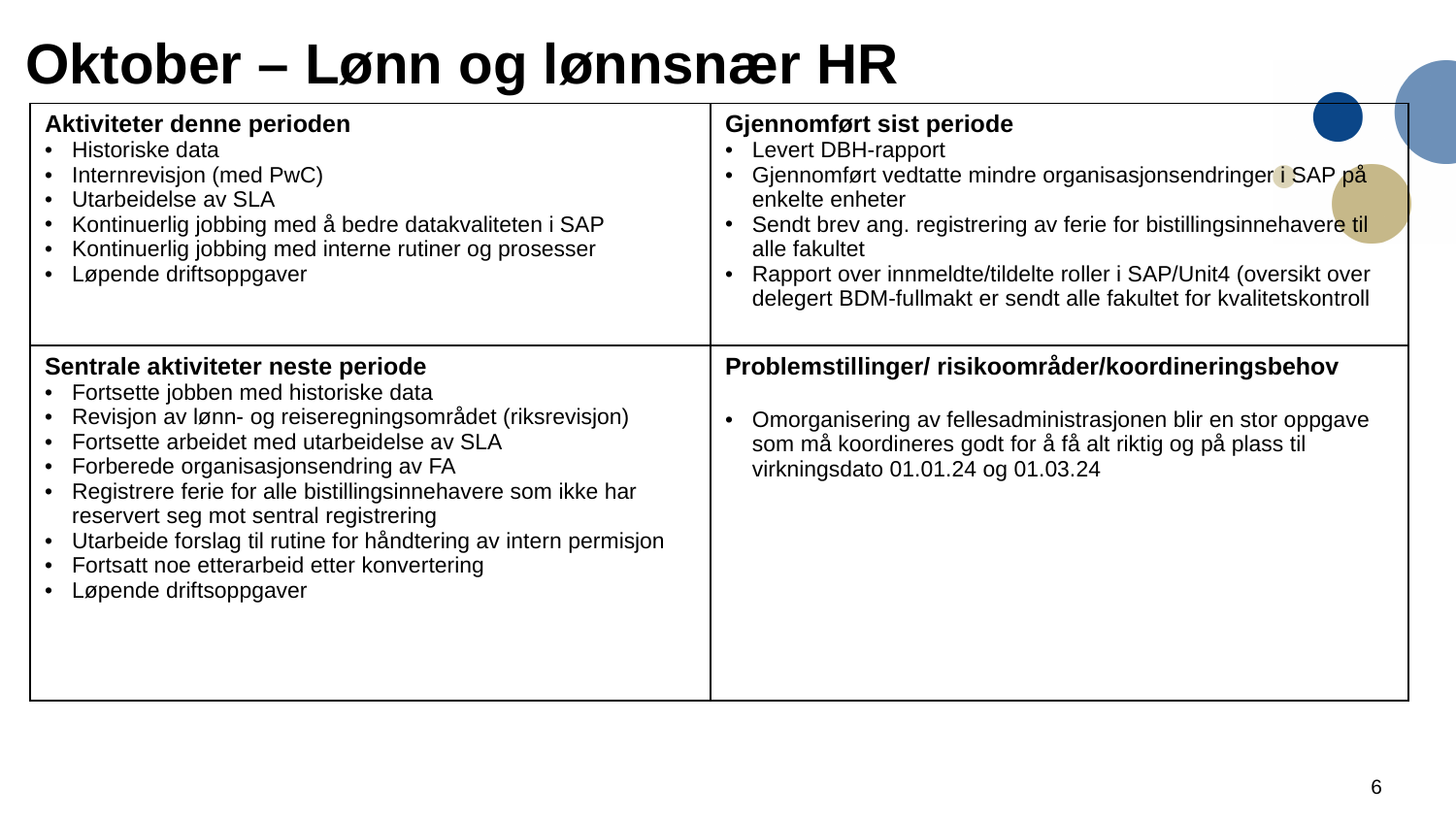

# Oktober – Lønn og lønnsnær HR
| Aktiviteter denne perioden Historiske data Internrevisjon (med PwC) Utarbeidelse av SLA Kontinuerlig jobbing med å bedre datakvaliteten i SAP Kontinuerlig jobbing med interne rutiner og prosesser  Løpende driftsoppgaver | Gjennomført sist periode Levert DBH-rapport Gjennomført vedtatte mindre organisasjonsendringer i SAP på enkelte enheter Sendt brev ang. registrering av ferie for bistillingsinnehavere til alle fakultet Rapport over innmeldte/tildelte roller i SAP/Unit4 (oversikt over delegert BDM-fullmakt er sendt alle fakultet for kvalitetskontroll |
| --- | --- |
| Sentrale aktiviteter neste periode Fortsette jobben med historiske data Revisjon av lønn- og reiseregningsområdet (riksrevisjon) Fortsette arbeidet med utarbeidelse av SLA Forberede organisasjonsendring av FA Registrere ferie for alle bistillingsinnehavere som ikke har reservert seg mot sentral registrering Utarbeide forslag til rutine for håndtering av intern permisjon Fortsatt noe etterarbeid etter konvertering Løpende driftsoppgaver | Problemstillinger/ risikoområder/koordineringsbehov Omorganisering av fellesadministrasjonen blir en stor oppgave som må koordineres godt for å få alt riktig og på plass til virkningsdato 01.01.24 og 01.03.24 |